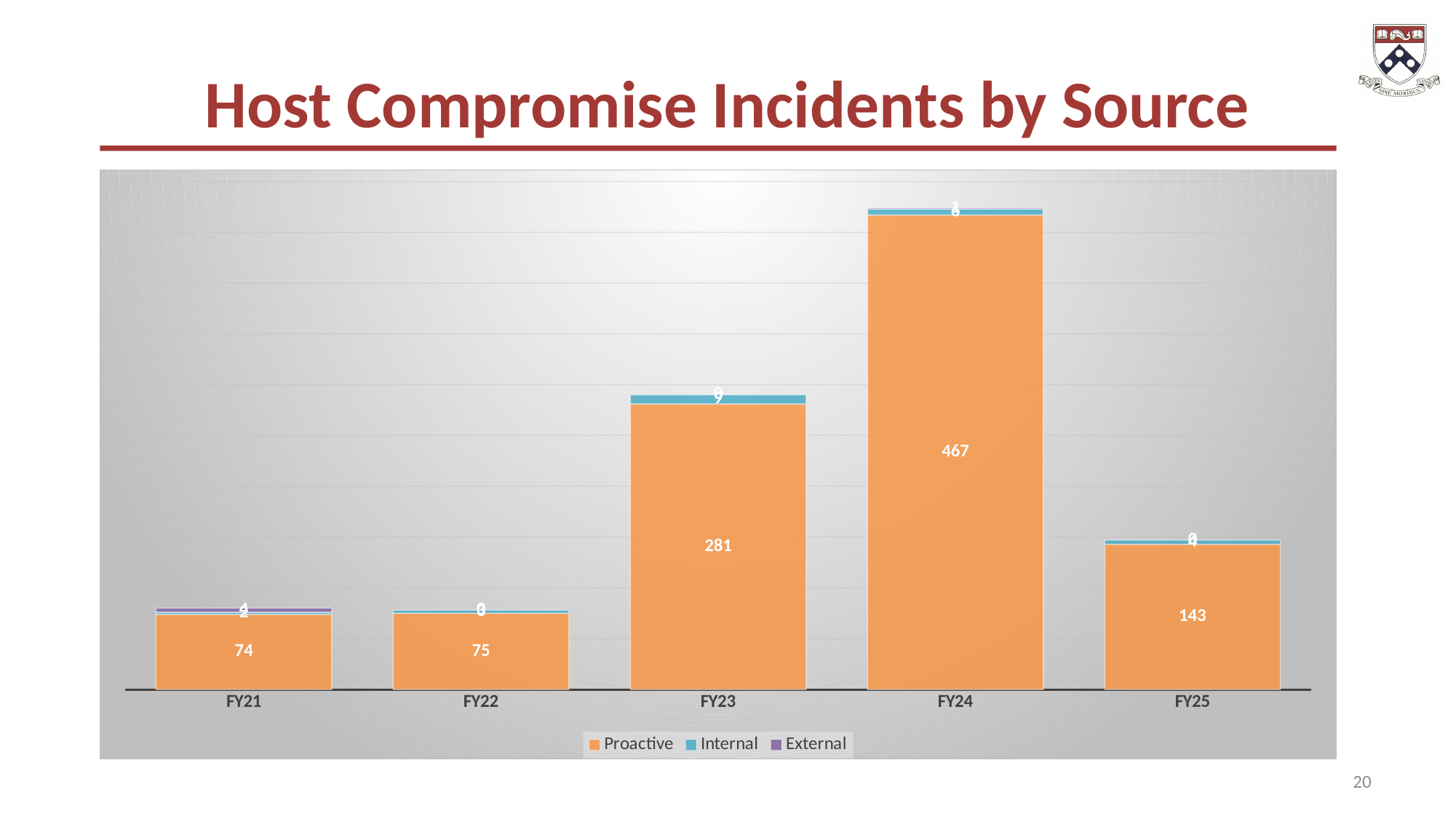

# Host Compromise Incidents by Source

### Chart

| Category | Proactive | Internal | External |
|---|---|---|---|
| FY21 | 74.0 | 2.0 | 4.0 |
| FY22 | 75.0 | 3.0 | 0.0 |
| FY23 | 281.0 | 9.0 | 0.0 |
| FY24 | 467.0 | 6.0 | 1.0 |
| FY25 | 143.0 | 4.0 | 0.0 |
20